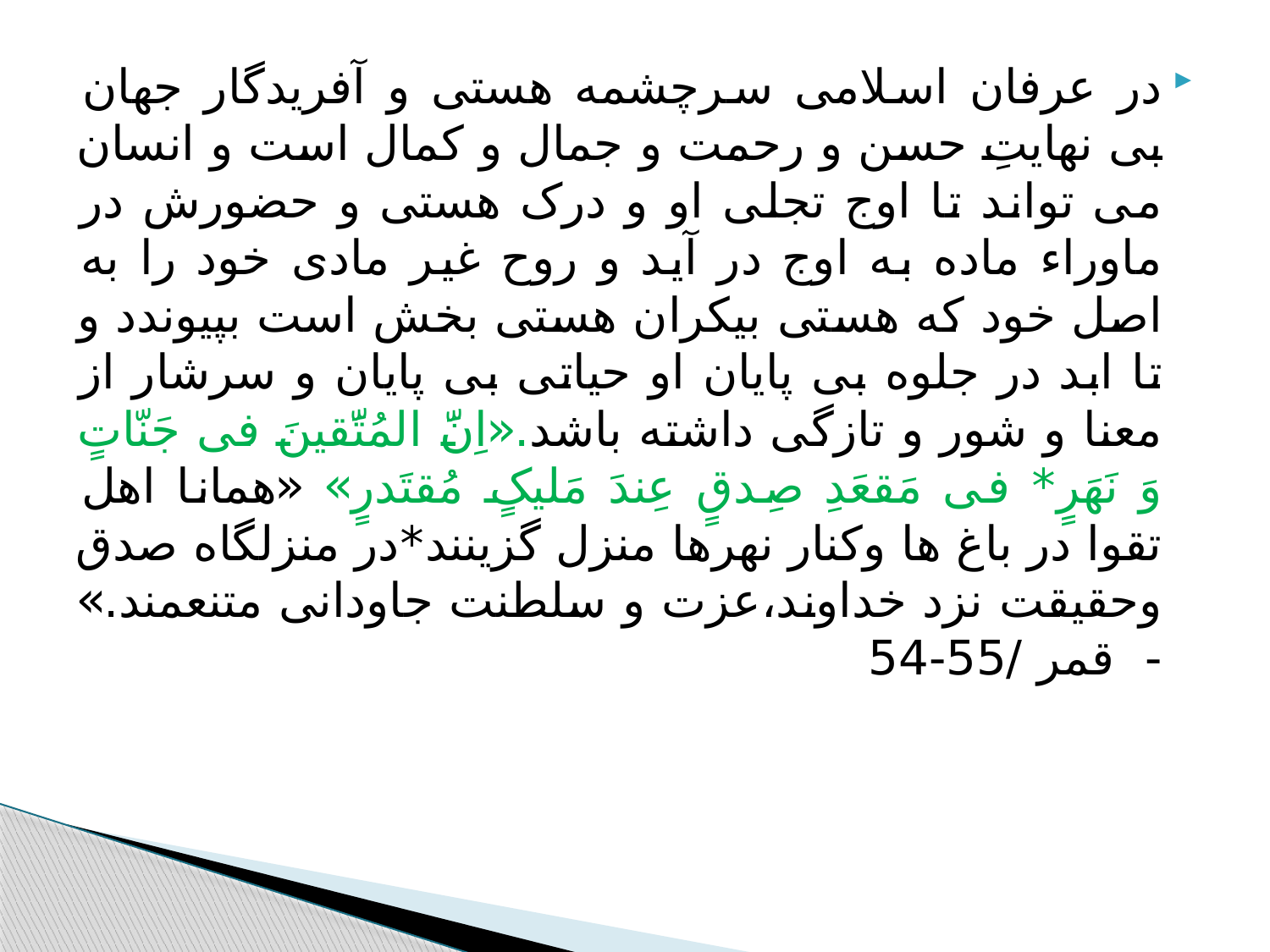

#
در عرفان اسلامی سرچشمه هستی و آفریدگار جهان بی نهایتِ حسن و رحمت و جمال و کمال است و انسان می تواند تا اوج تجلی او و درک هستی و حضورش در ماوراء ماده به اوج در آید و روح غیر مادی خود را به اصل خود که هستی بیکران هستی بخش است بپیوندد و تا ابد در جلوه بی پایان او حیاتی بی پایان و سرشار از معنا و شور و تازگی داشته باشد.«اِنَّ المُتَّقینَ فی جَنّاتٍ وَ نَهَرٍ* فی مَقعَدِ صِدقٍ عِندَ مَلیکٍ مُقتَدرٍ» «همانا اهل تقوا در باغ ها وکنار نهرها منزل گزینند*در منزلگاه صدق وحقیقت نزد خداوند،عزت و سلطنت جاودانی متنعمند.» -  قمر /55-54